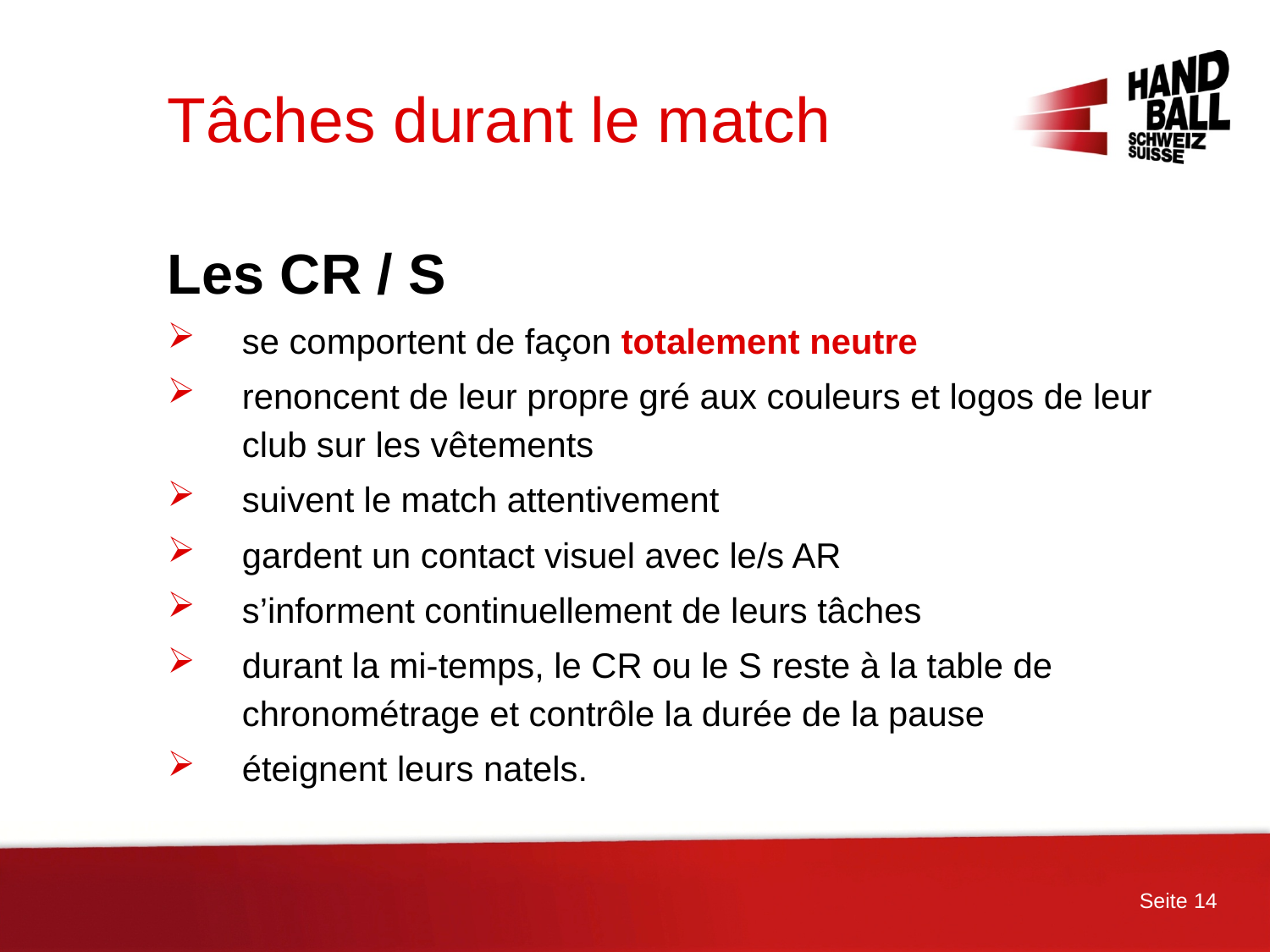

# Tâches durant le match
Les CR / S
se comportent de façon totalement neutre
renoncent de leur propre gré aux couleurs et logos de leur club sur les vêtements
suivent le match attentivement
gardent un contact visuel avec le/s AR
s’informent continuellement de leurs tâches
durant la mi-temps, le CR ou le S reste à la table de chronométrage et contrôle la durée de la pause
éteignent leurs natels.